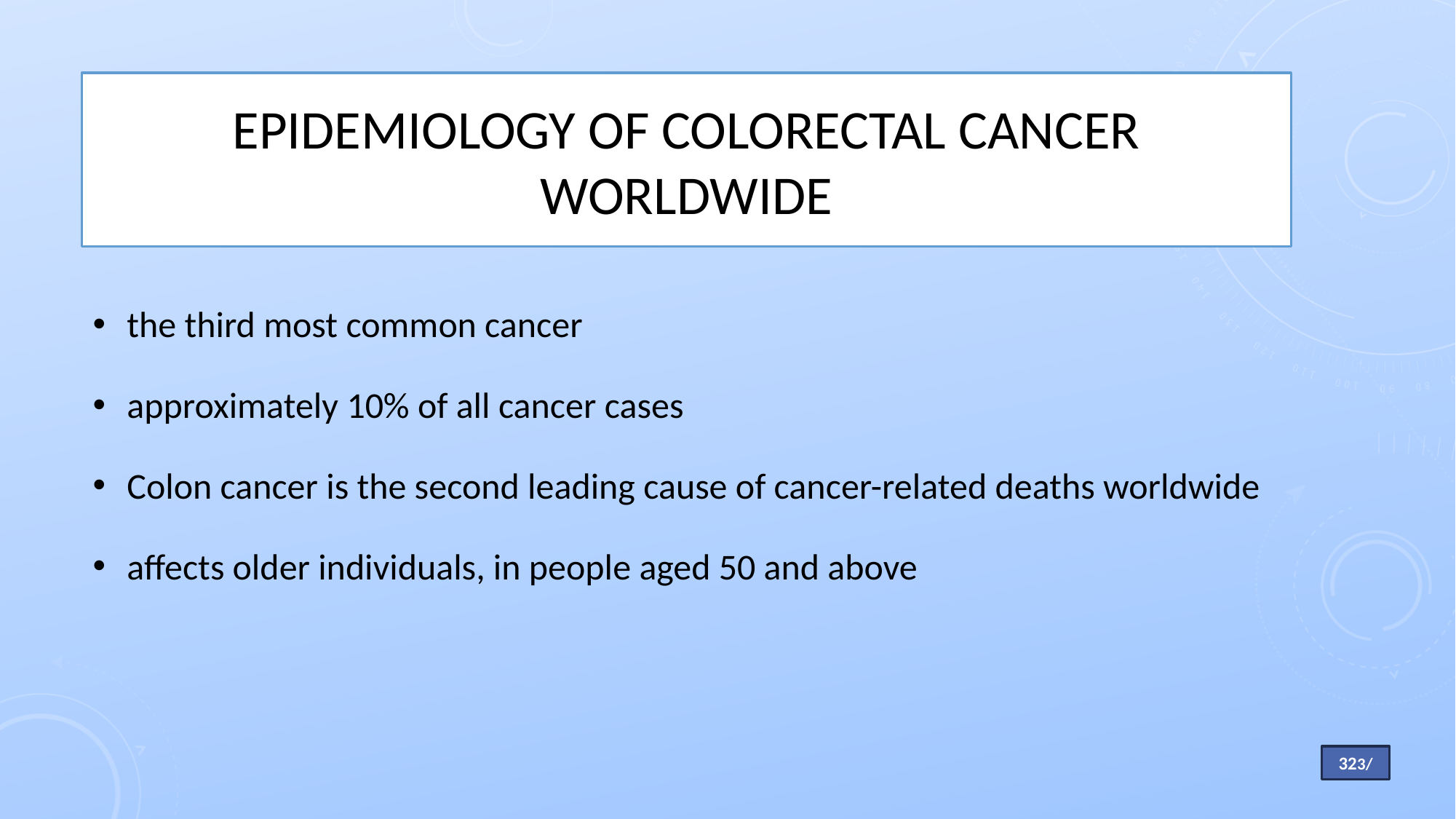

# Epidemiology of colorectal cancer worldwide
the third most common cancer
approximately 10% of all cancer cases
Colon cancer is the second leading cause of cancer-related deaths worldwide
affects older individuals, in people aged 50 and above